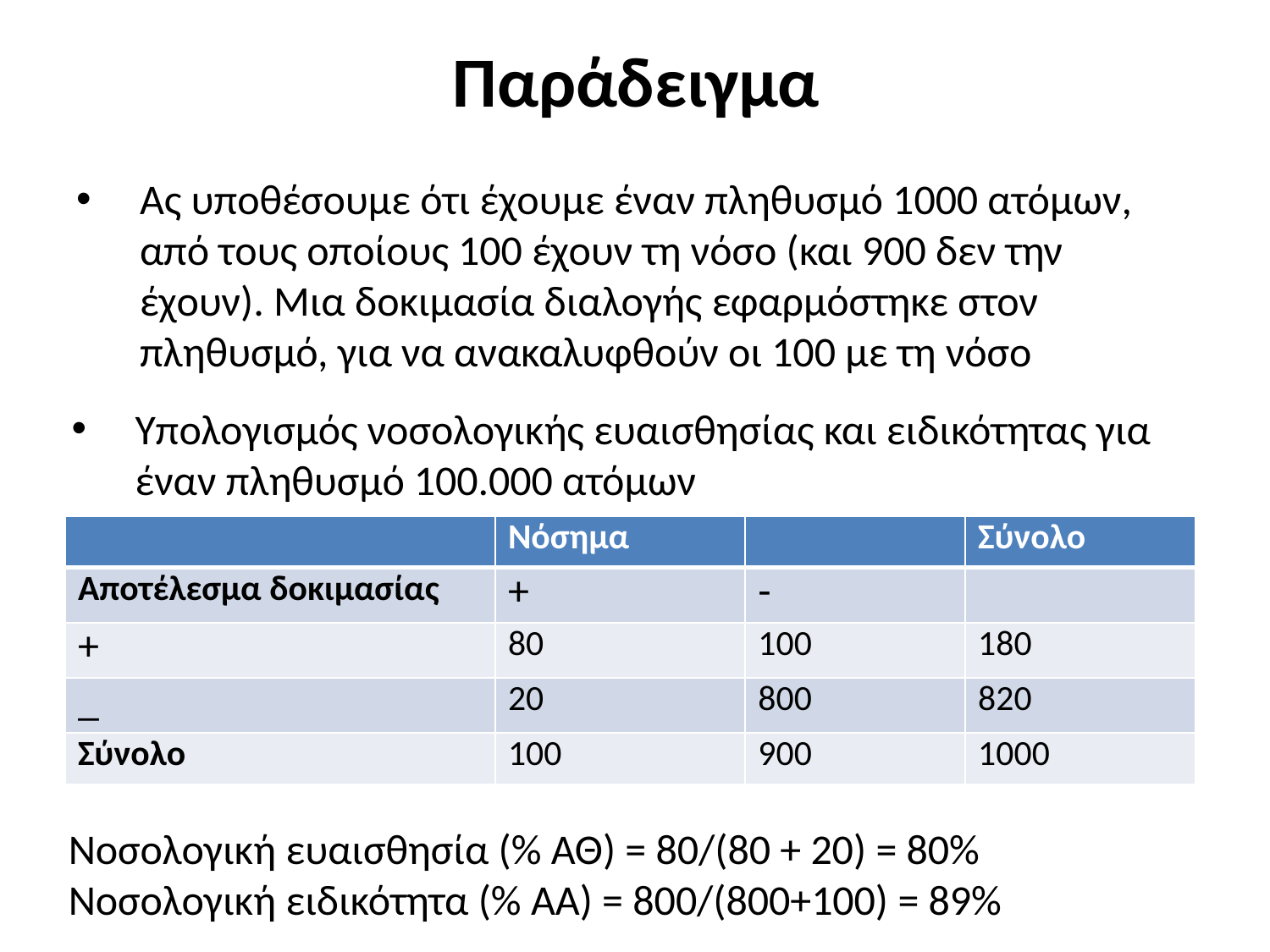

# Παράδειγμα
Ας υποθέσουμε ότι έχουμε έναν πληθυσμό 1000 ατόμων, από τους οποίους 100 έχουν τη νόσο (και 900 δεν την έχουν). Μια δοκιμασία διαλογής εφαρμόστηκε στον πληθυσμό, για να ανακαλυφθούν οι 100 με τη νόσο
Υπολογισμός νοσολογικής ευαισθησίας και ειδικότητας για έναν πληθυσμό 100.000 ατόμων
|  | Νόσημα |  | Σύνολο |
| --- | --- | --- | --- |
| Αποτέλεσμα δοκιμασίας | + | - |  |
| + | 80 | 100 | 180 |
| \_ | 20 | 800 | 820 |
| Σύνολο | 100 | 900 | 1000 |
Νοσολογική ευαισθησία (% ΑΘ) = 80/(80 + 20) = 80%
Νοσολογική ειδικότητα (% ΑΑ) = 800/(800+100) = 89%